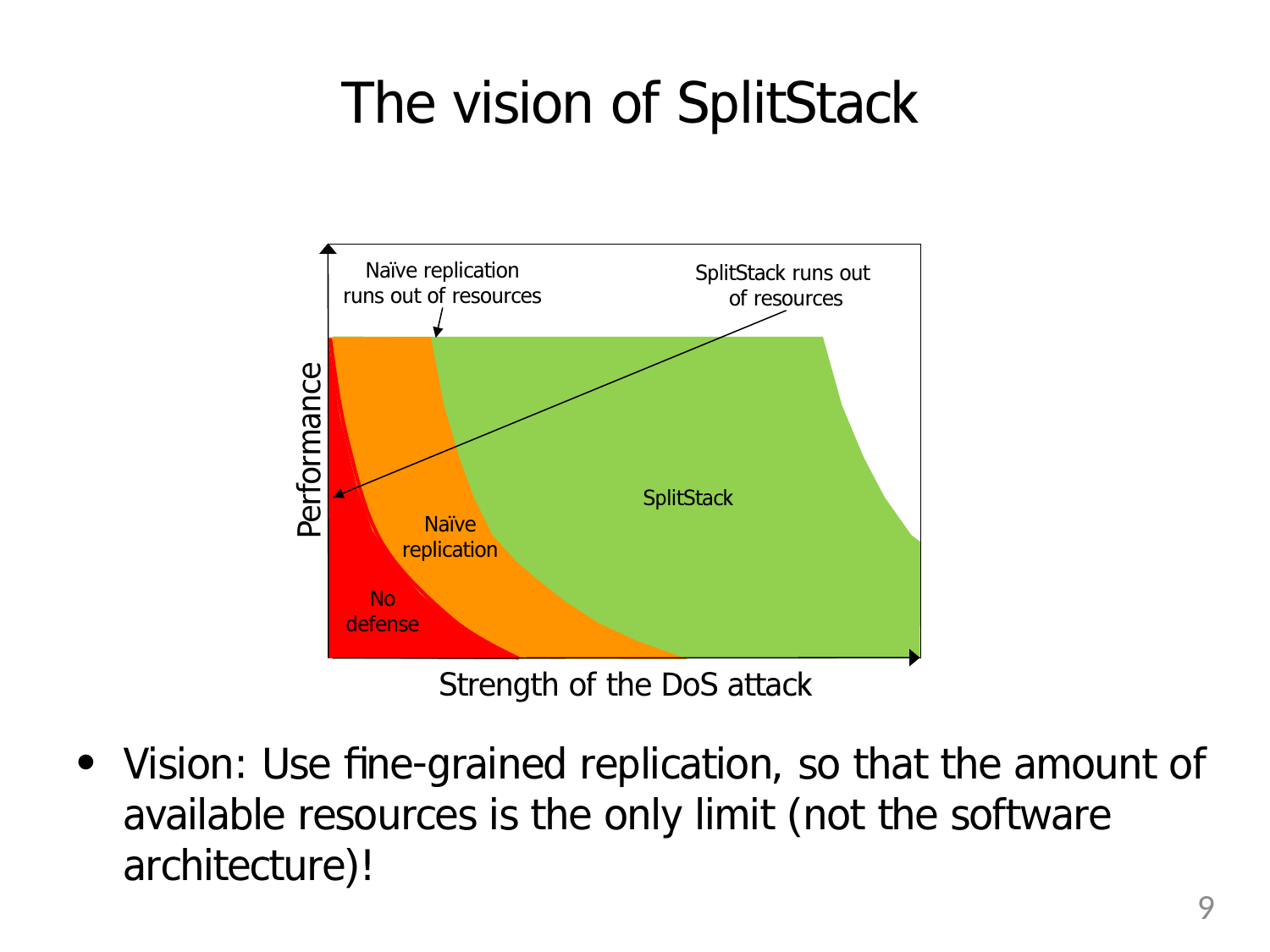

The vision of SplitStack

Naïve replication
runs out of resources
SplitStack runs out
of resources

Performance
SplitStack
Naïve
replication
No
defense
Strength of the DoS attack
Vision: Use fine-grained replication, so that the amount of available resources is the only limit (not the software architecture)!
9